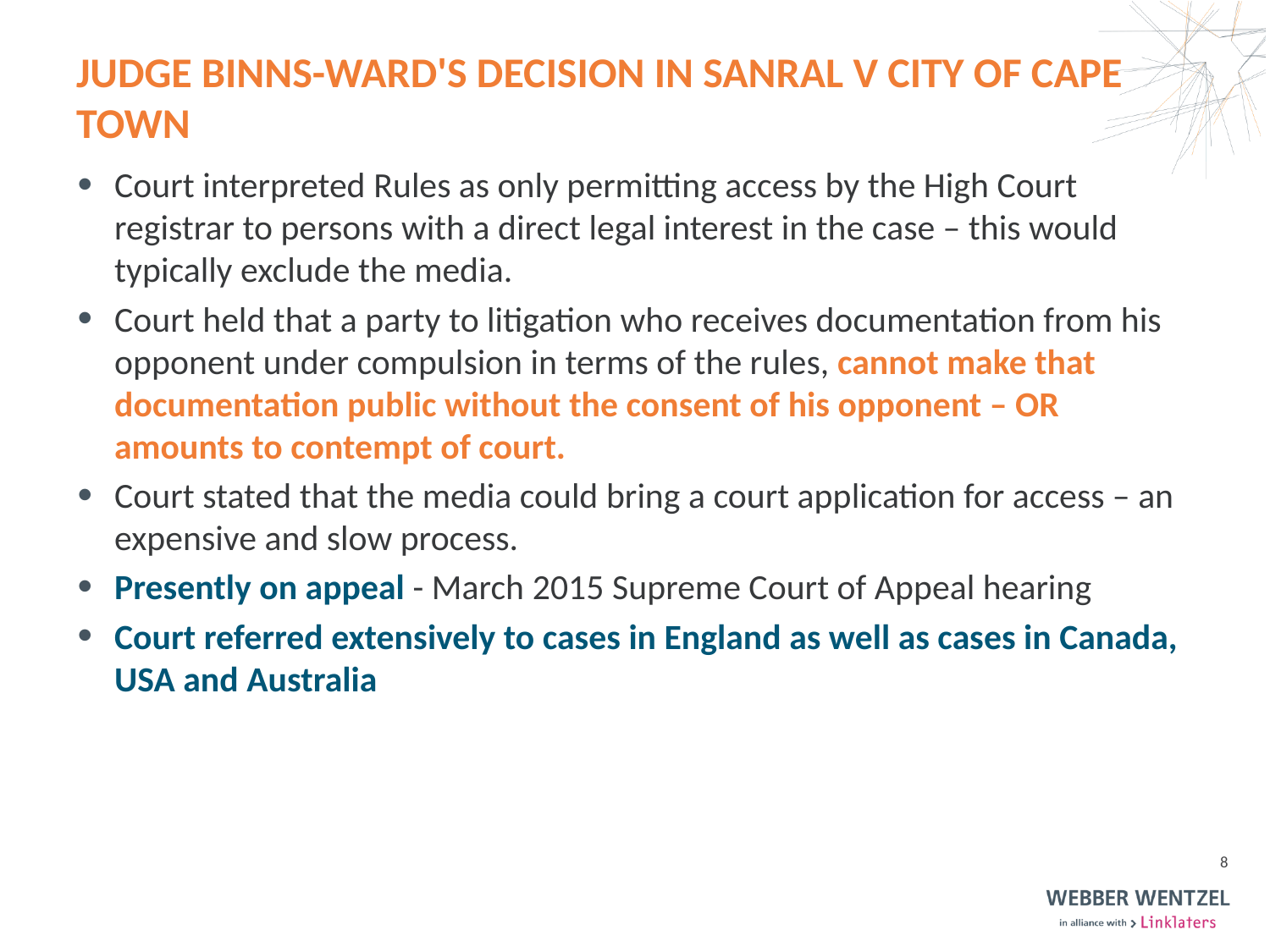

# judge binns-ward's decision in sanral v city of cape town
Court interpreted Rules as only permitting access by the High Court registrar to persons with a direct legal interest in the case – this would typically exclude the media.
Court held that a party to litigation who receives documentation from his opponent under compulsion in terms of the rules, cannot make that documentation public without the consent of his opponent – OR amounts to contempt of court.
Court stated that the media could bring a court application for access – an expensive and slow process.
Presently on appeal - March 2015 Supreme Court of Appeal hearing
Court referred extensively to cases in England as well as cases in Canada, USA and Australia
8